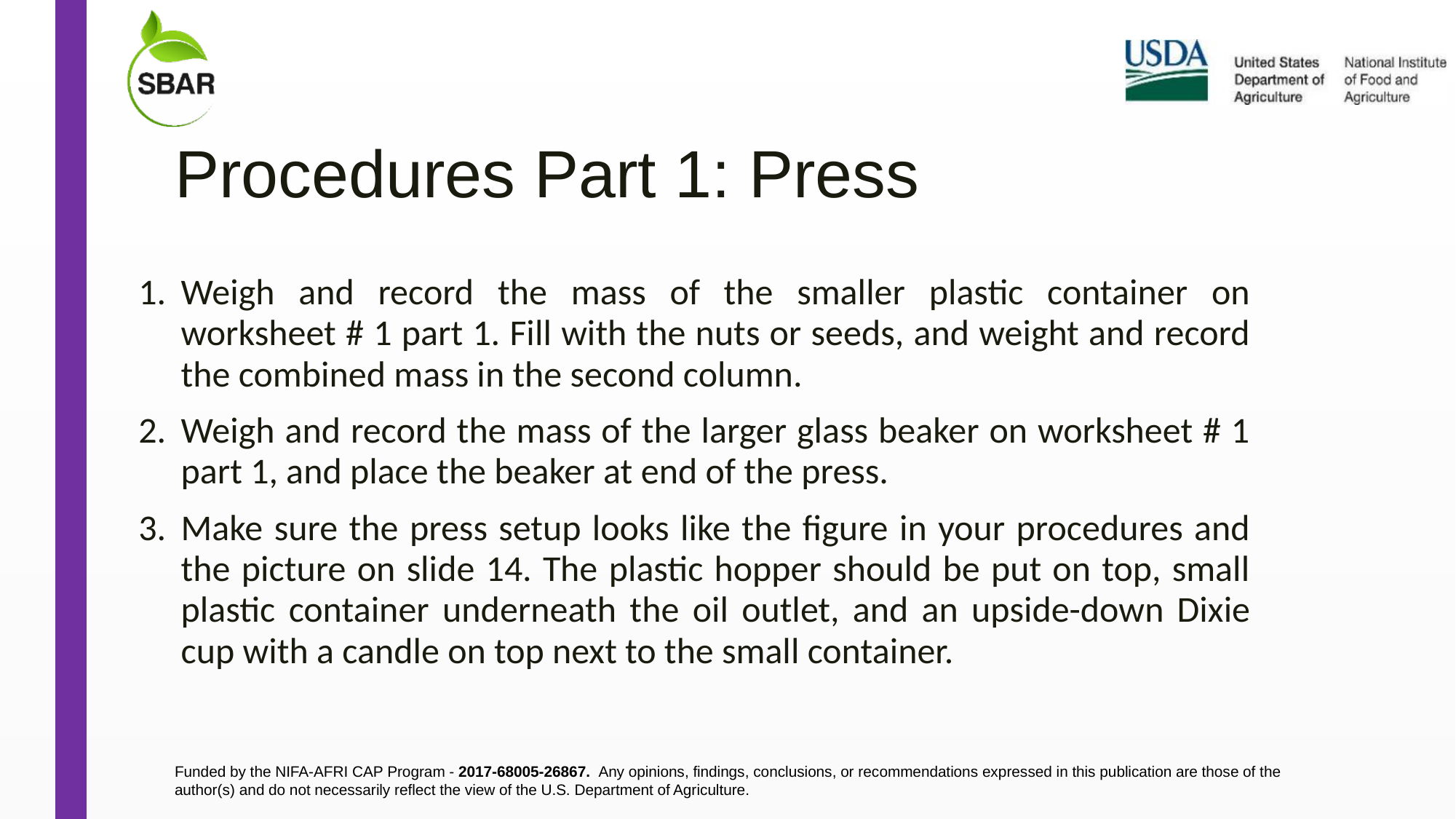

# Procedures Part 1: Press
Weigh and record the mass of the smaller plastic container on worksheet # 1 part 1. Fill with the nuts or seeds, and weight and record the combined mass in the second column.
Weigh and record the mass of the larger glass beaker on worksheet # 1 part 1, and place the beaker at end of the press.
Make sure the press setup looks like the figure in your procedures and the picture on slide 14. The plastic hopper should be put on top, small plastic container underneath the oil outlet, and an upside-down Dixie cup with a candle on top next to the small container.